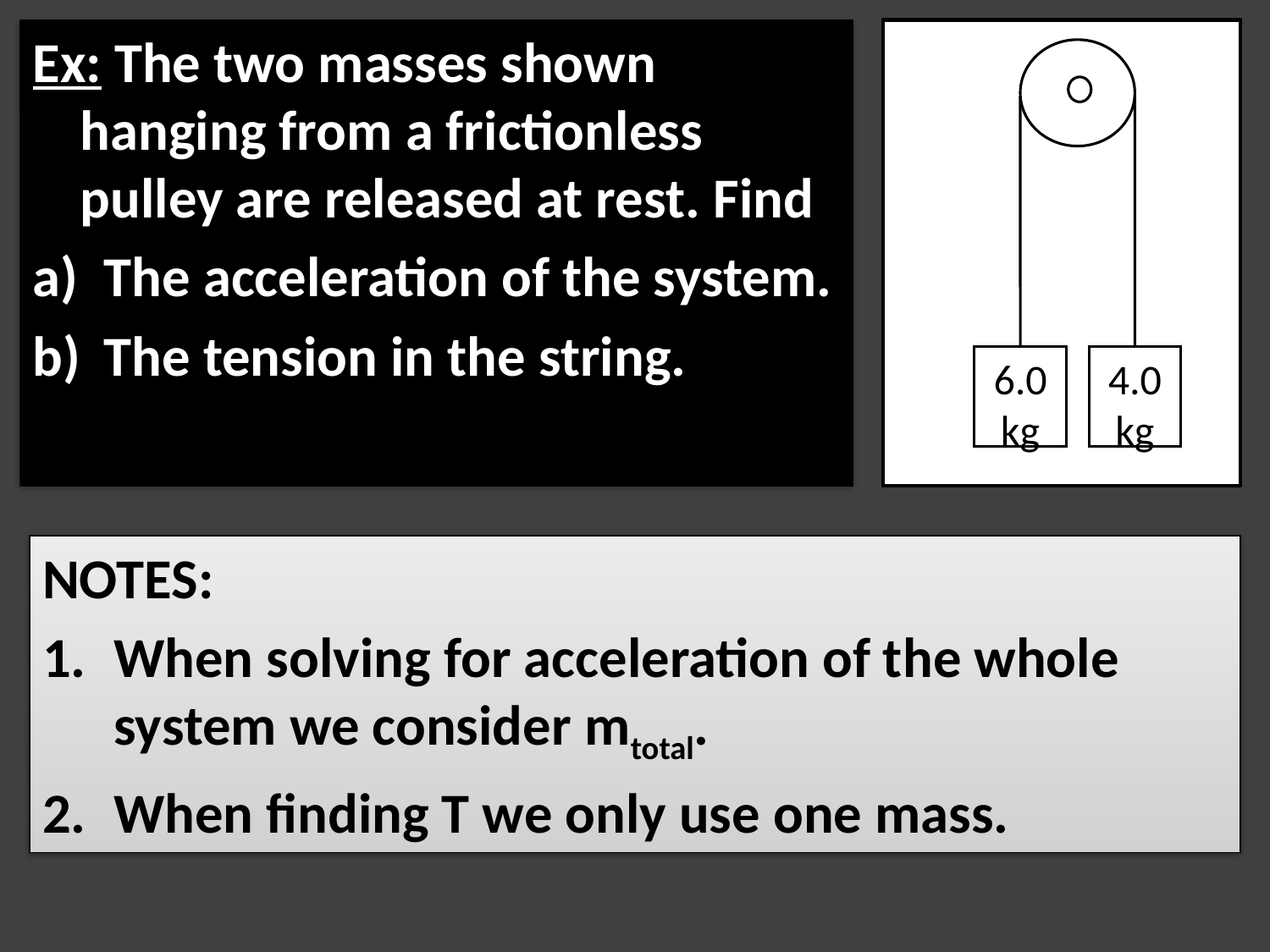

Ex: The two masses shown hanging from a frictionless pulley are released at rest. Find
The acceleration of the system.
The tension in the string.

6.0 kg
4.0 kg

NOTES:
When solving for acceleration of the whole system we consider mtotal.
When finding T we only use one mass.